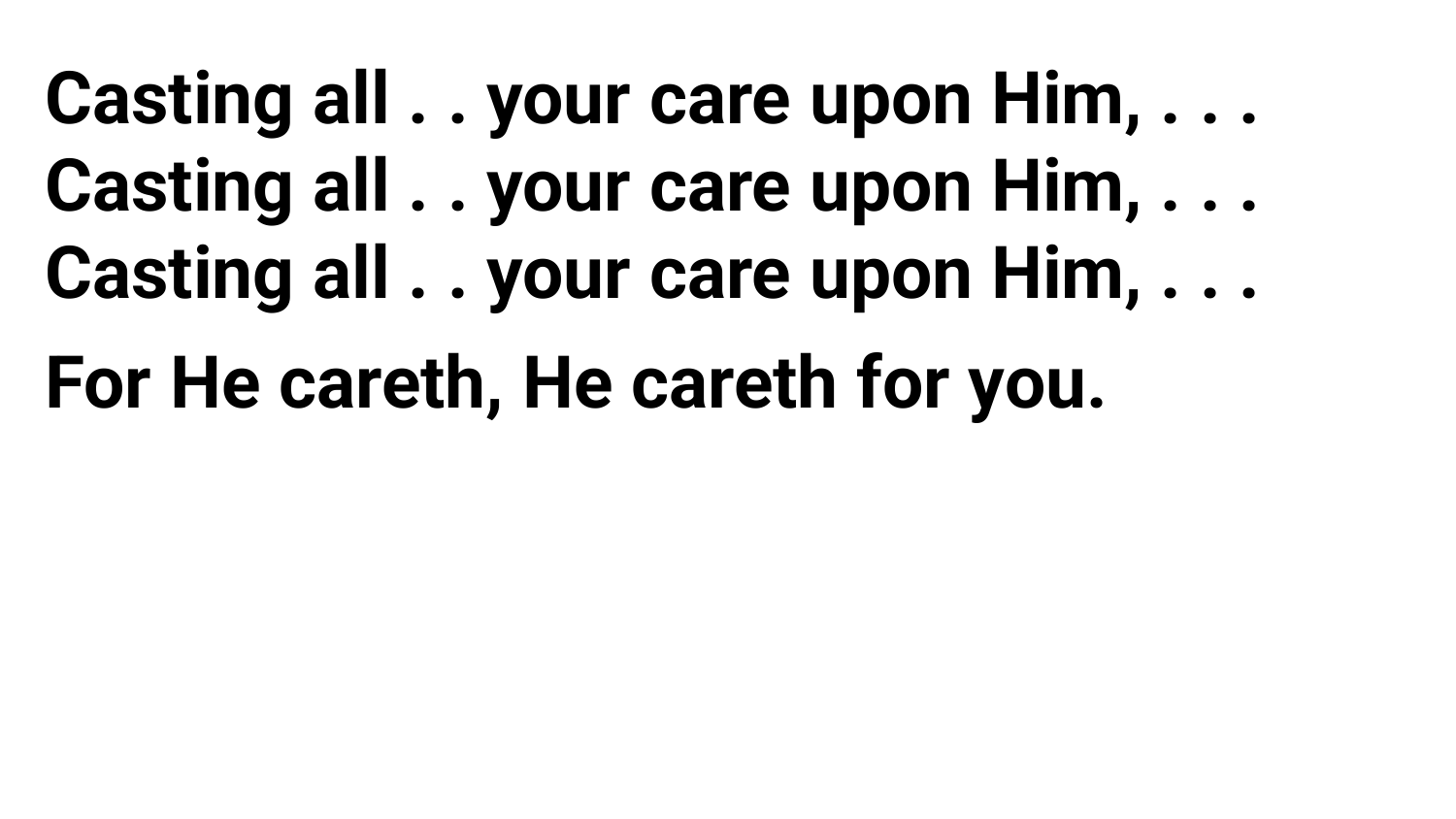

Casting all . . your care upon Him, . . .
Casting all . . your care upon Him, . . .
Casting all . . your care upon Him, . . .
For He careth, He careth for you.